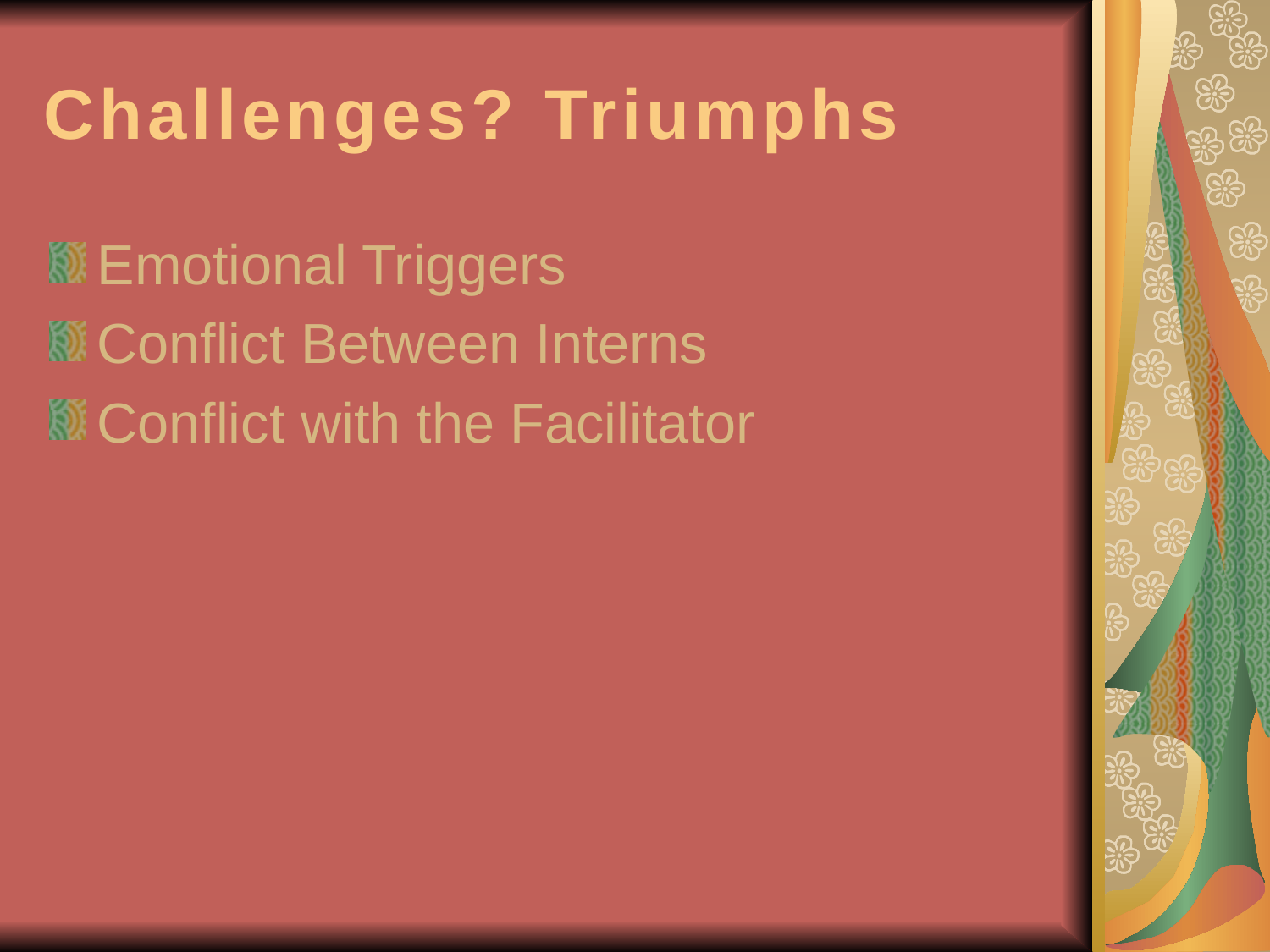

# Challenges? Triumphs
Emotional Triggers
Conflict Between Interns
Conflict with the Facilitator